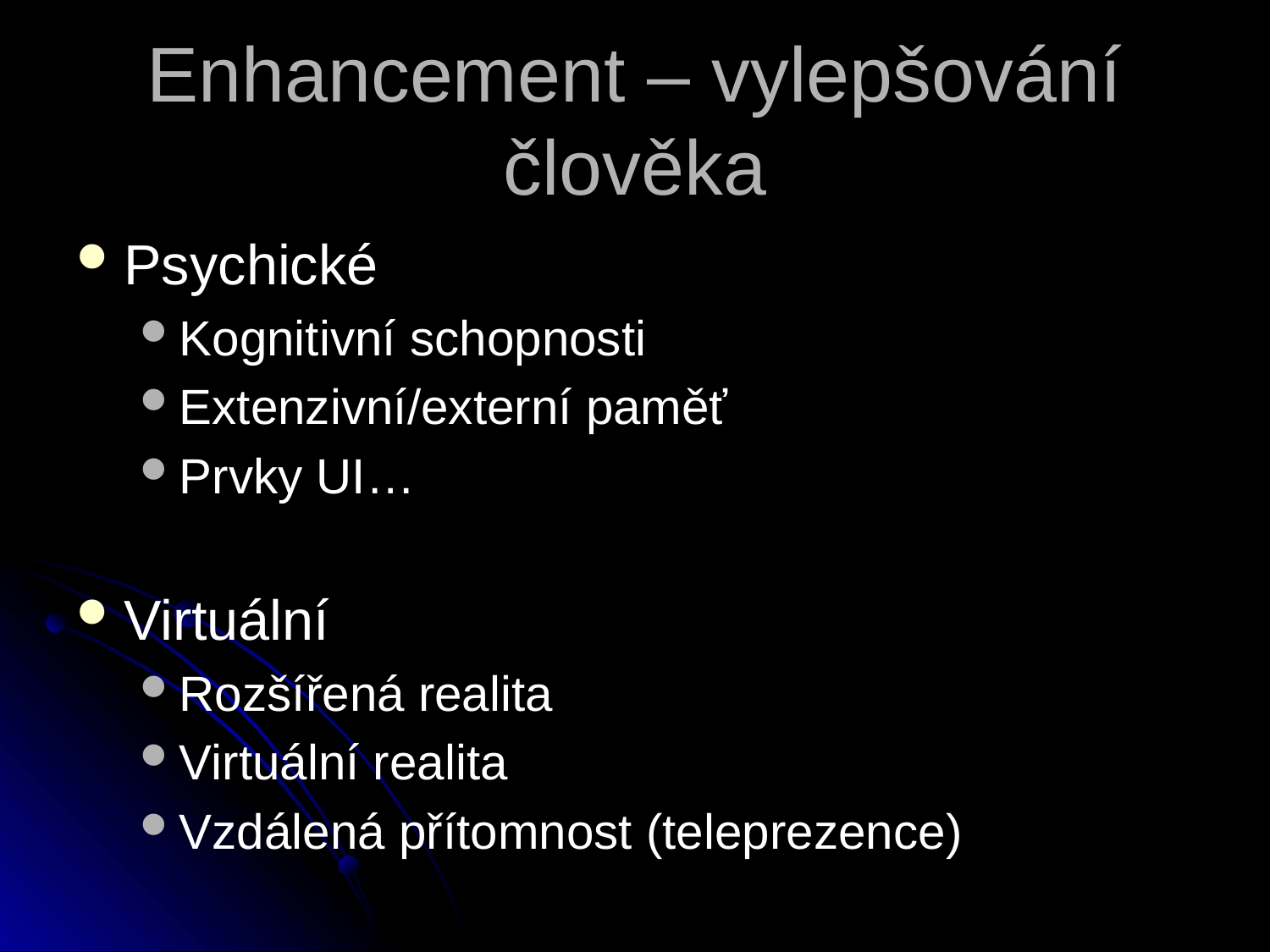

# Enhancement – vylepšování člověka
Psychické
Kognitivní schopnosti
Extenzivní/externí paměť
Prvky UI…

Virtuální
Rozšířená realita
Virtuální realita
Vzdálená přítomnost (teleprezence)